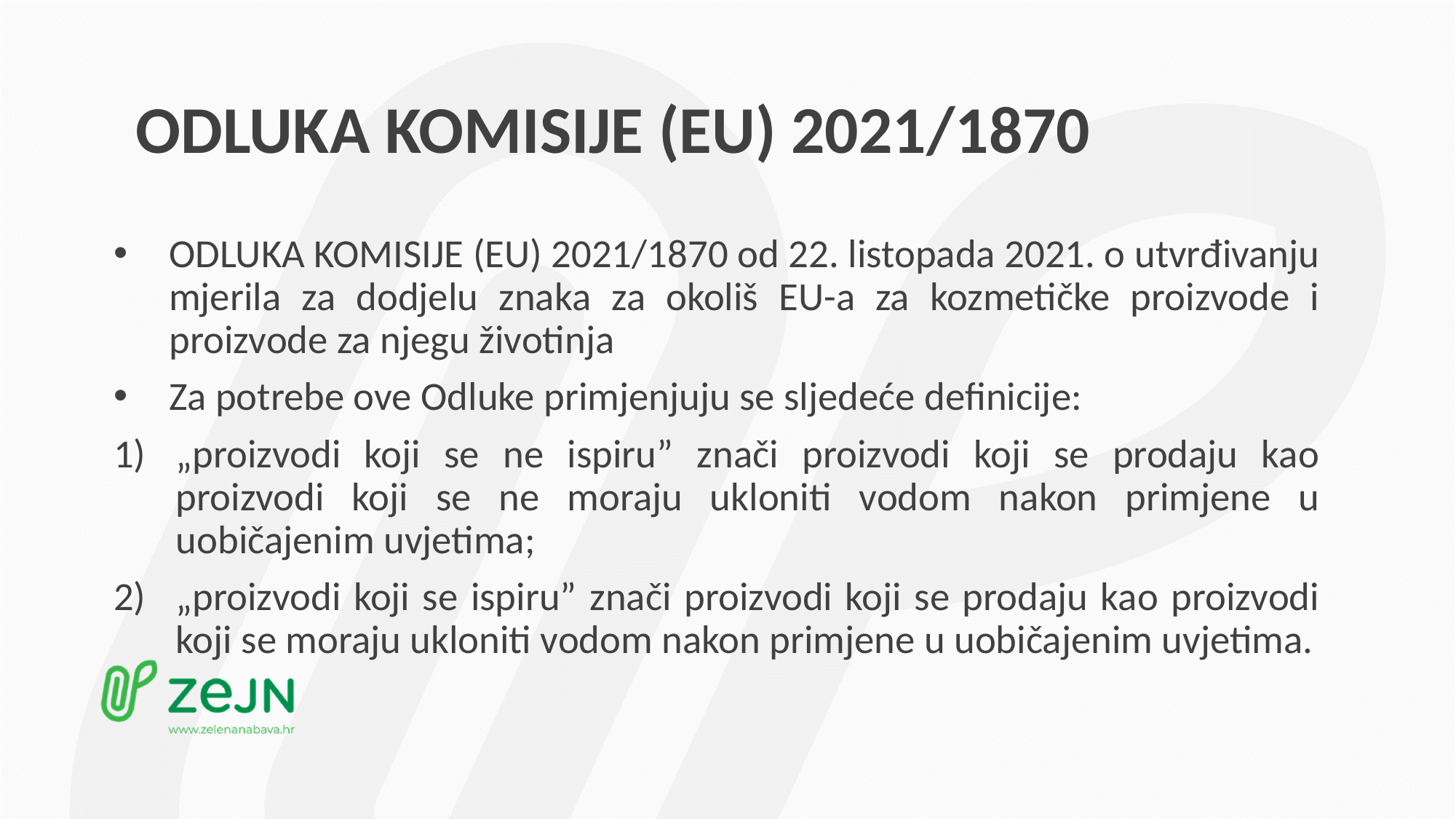

# ODLUKA KOMISIJE (EU) 2021/1870
ODLUKA KOMISIJE (EU) 2021/1870 оd 22. listopada 2021. o utvrđivanju mjerila za dodjelu znaka za okoliš EU-a za kozmetičke proizvode i proizvode za njegu životinja
Za potrebe ove Odluke primjenjuju se sljedeće definicije:
„proizvodi koji se ne ispiru” znači proizvodi koji se prodaju kao proizvodi koji se ne moraju ukloniti vodom nakon primjene u uobičajenim uvjetima;
„proizvodi koji se ispiru” znači proizvodi koji se prodaju kao proizvodi koji se moraju ukloniti vodom nakon primjene u uobičajenim uvjetima.